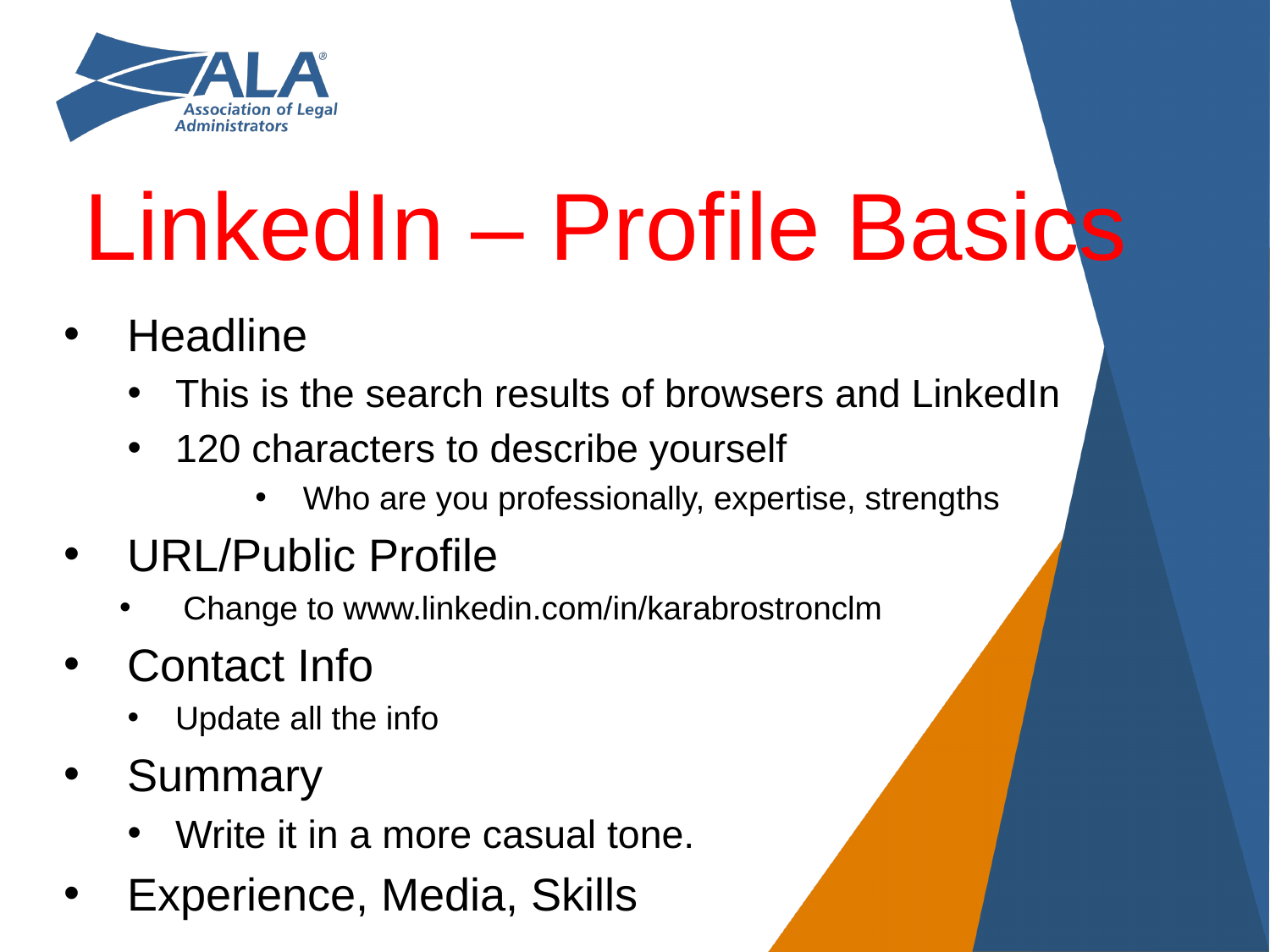

LinkedIn – Profile Basics
Headline
This is the search results of browsers and LinkedIn
120 characters to describe yourself
Who are you professionally, expertise, strengths
URL/Public Profile
Change to www.linkedin.com/in/karabrostronclm
Contact Info
Update all the info
Summary
Write it in a more casual tone.
Experience, Media, Skills